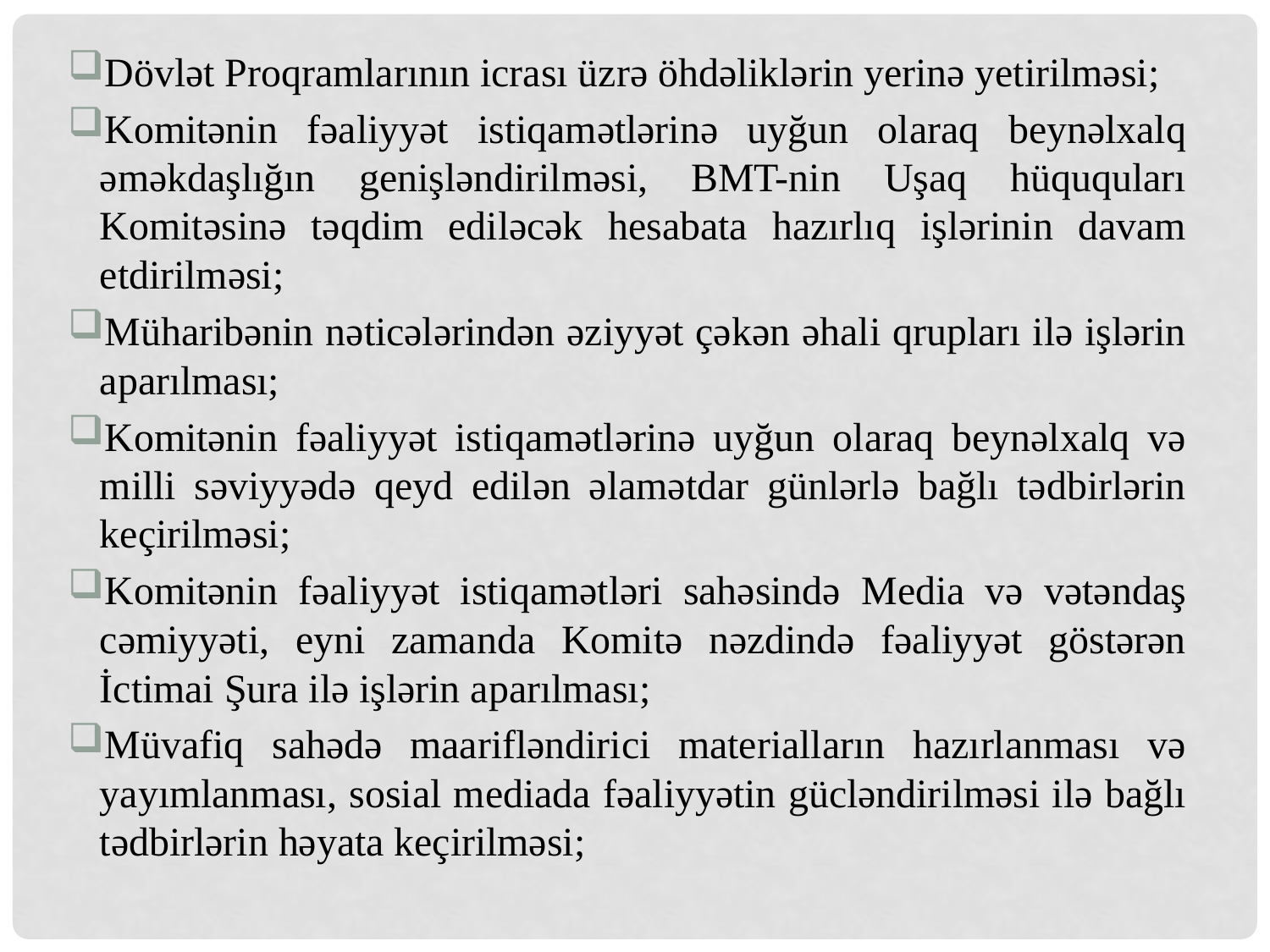

Dövlət Proqramlarının icrası üzrə öhdəliklərin yerinə yetirilməsi;
Komitənin fəaliyyət istiqamətlərinə uyğun olaraq beynəlxalq əməkdaşlığın genişləndirilməsi, BMT-nin Uşaq hüququları Komitəsinə təqdim ediləcək hesabata hazırlıq işlərinin davam etdirilməsi;
Müharibənin nəticələrindən əziyyət çəkən əhali qrupları ilə işlərin aparılması;
Komitənin fəaliyyət istiqamətlərinə uyğun olaraq beynəlxalq və milli səviyyədə qeyd edilən əlamətdar günlərlə bağlı tədbirlərin keçirilməsi;
Komitənin fəaliyyət istiqamətləri sahəsində Media və vətəndaş cəmiyyəti, eyni zamanda Komitə nəzdində fəaliyyət göstərən İctimai Şura ilə işlərin aparılması;
Müvafiq sahədə maarifləndirici materialların hazırlanması və yayımlanması, sosial mediada fəaliyyətin gücləndirilməsi ilə bağlı tədbirlərin həyata keçirilməsi;